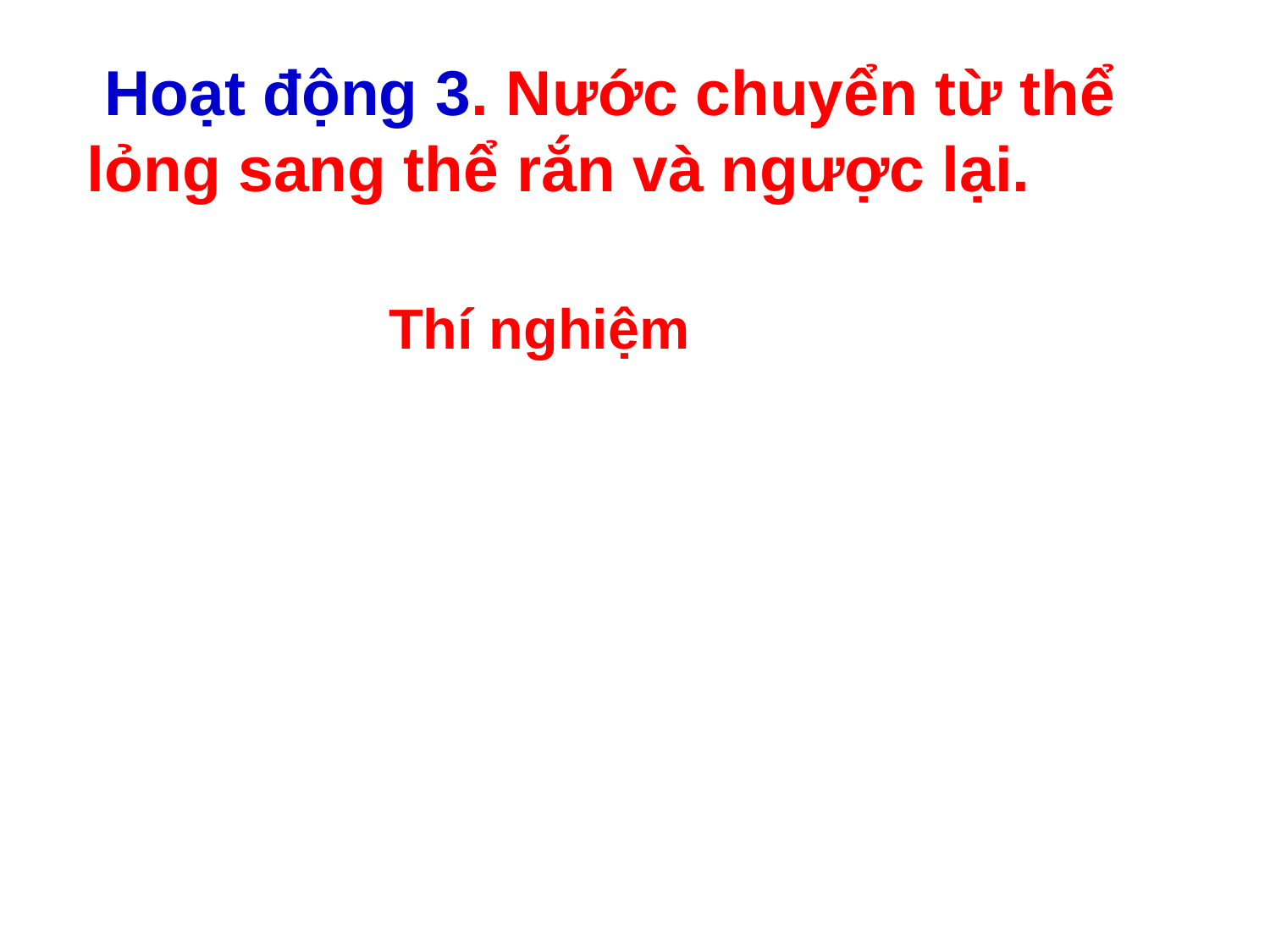

Hoạt động 3. Nước chuyển từ thể lỏng sang thể rắn và ngược lại.
Thí nghiệm